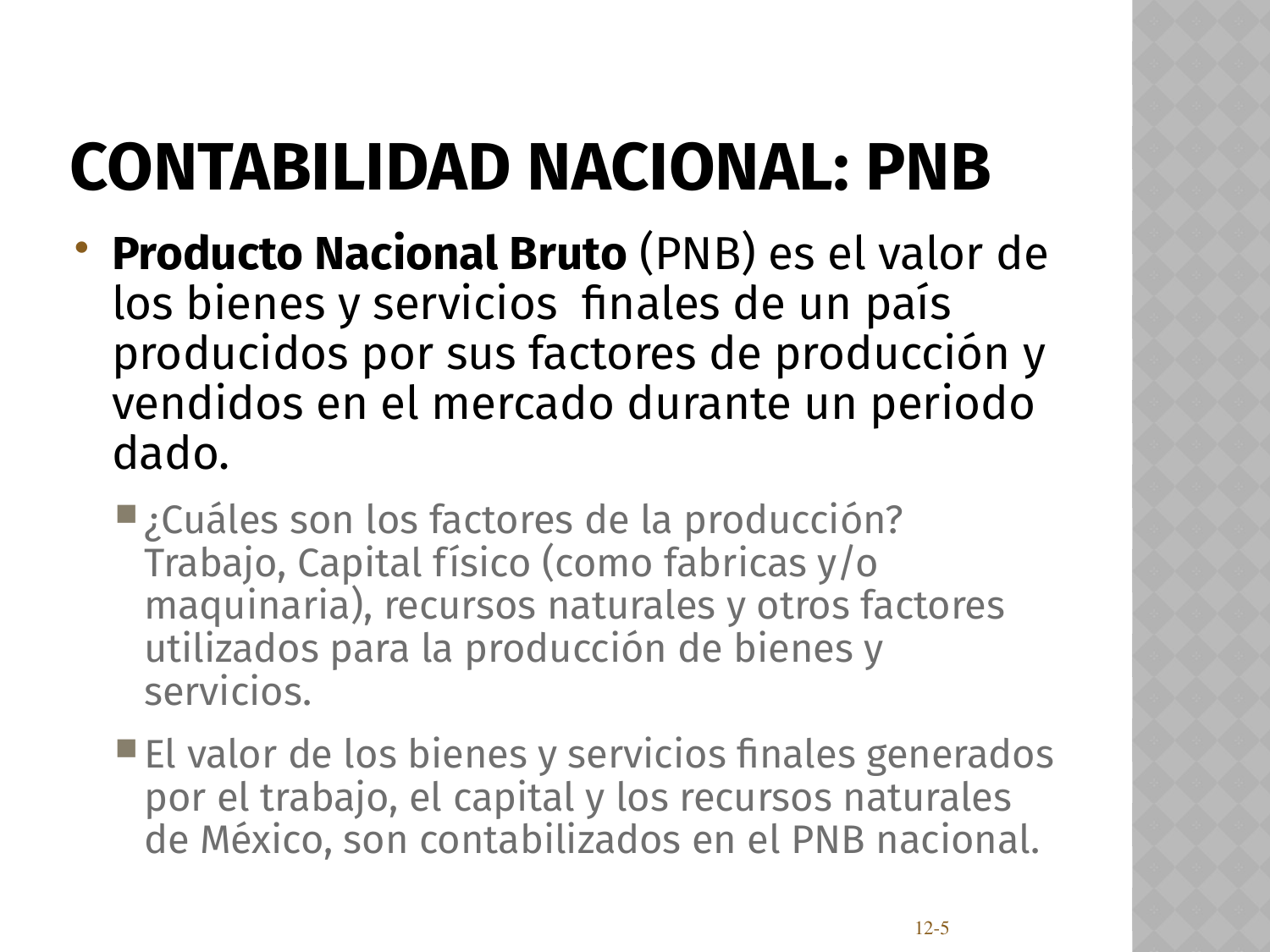

# Contabilidad Nacional: PNB
Producto Nacional Bruto (PNB) es el valor de los bienes y servicios  finales de un país producidos por sus factores de producción y vendidos en el mercado durante un periodo dado.
¿Cuáles son los factores de la producción? Trabajo, Capital físico (como fabricas y/o maquinaria), recursos naturales y otros factores utilizados para la producción de bienes y servicios.
El valor de los bienes y servicios finales generados por el trabajo, el capital y los recursos naturales de México, son contabilizados en el PNB nacional.
12-5